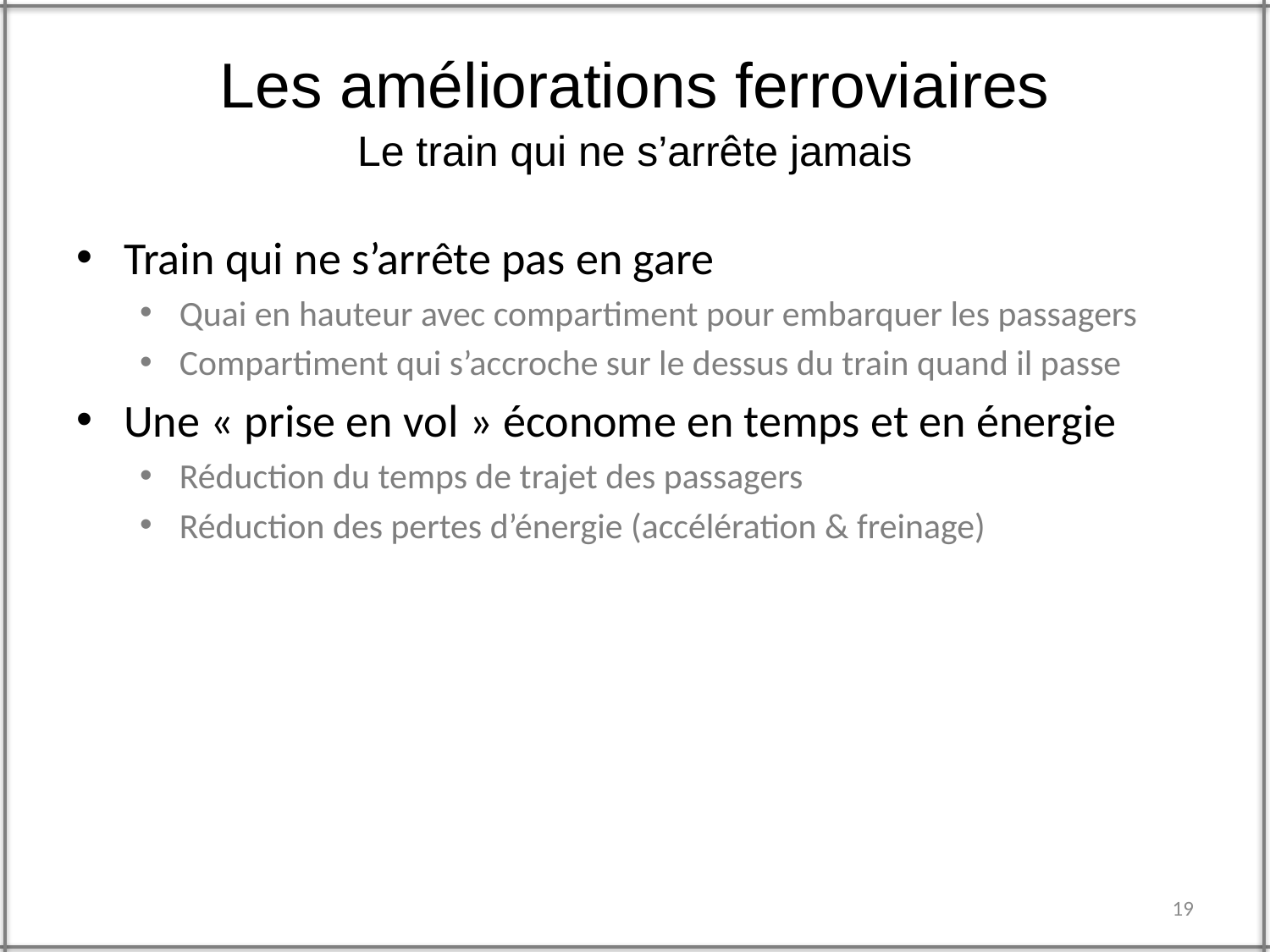

Les améliorations ferroviaires
Le train qui ne s’arrête jamais
Train qui ne s’arrête pas en gare
Quai en hauteur avec compartiment pour embarquer les passagers
Compartiment qui s’accroche sur le dessus du train quand il passe
Une « prise en vol » économe en temps et en énergie
Réduction du temps de trajet des passagers
Réduction des pertes d’énergie (accélération & freinage)
19